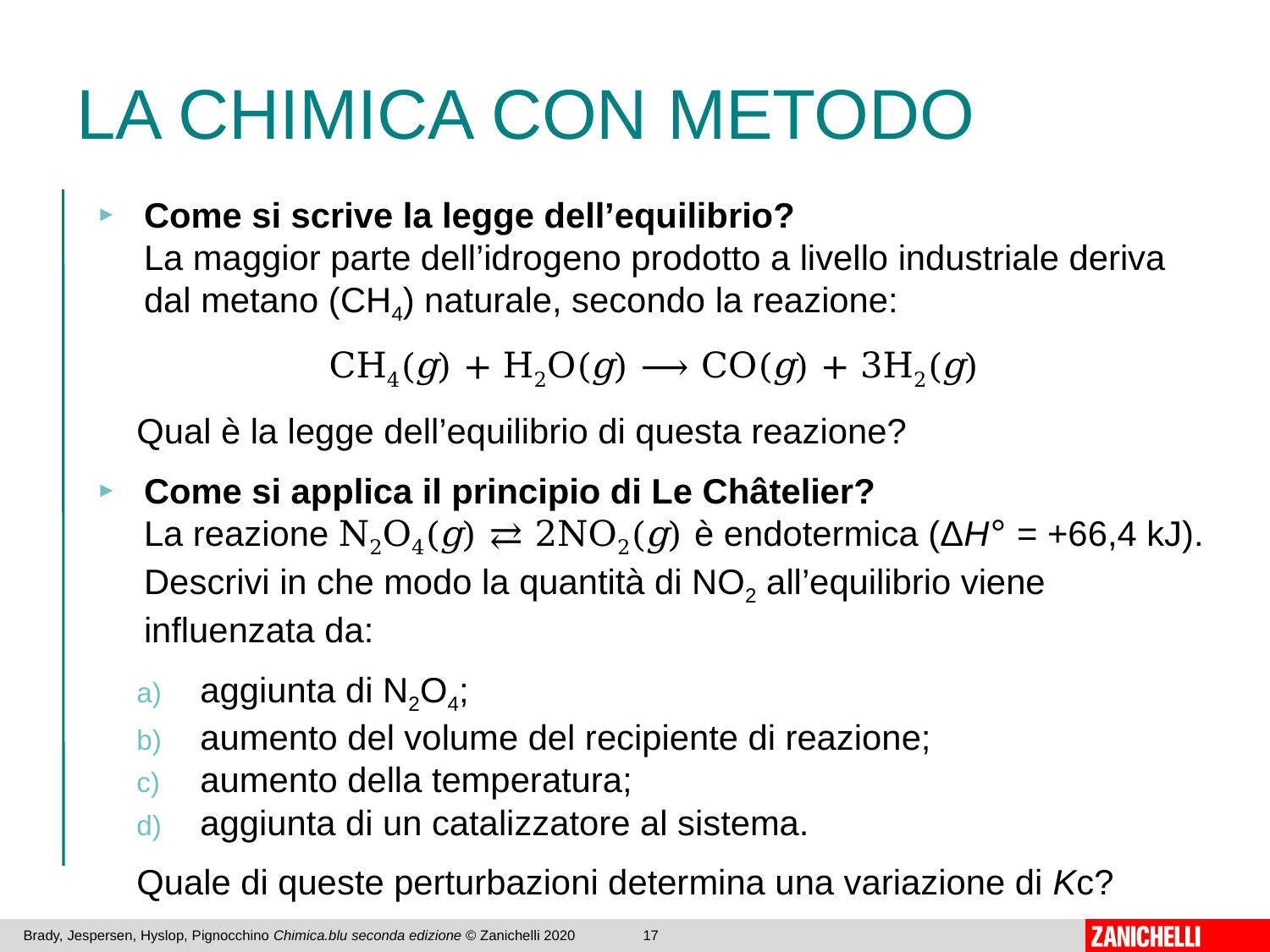

# LA CHIMICA CON METODO
Come si scrive la legge dell’equilibrio?
La maggior parte dell’idrogeno prodotto a livello industriale deriva dal metano (CH4) naturale, secondo la reazione:
CH4(g) + H2O(g) ⟶ CO(g) + 3H2(g)
Qual è la legge dell’equilibrio di questa reazione?
Come si applica il principio di Le Châtelier?
La reazione N2O4(g) ⇄ 2NO2(g) è endotermica (ΔH° = +66,4 kJ).
Descrivi in che modo la quantità di NO2 all’equilibrio viene influenzata da:
aggiunta di N2O4;
aumento del volume del recipiente di reazione;
aumento della temperatura;
aggiunta di un catalizzatore al sistema.
Quale di queste perturbazioni determina una variazione di Kc?
Brady, Jespersen, Hyslop, Pignocchino Chimica.blu seconda edizione © Zanichelli 2020